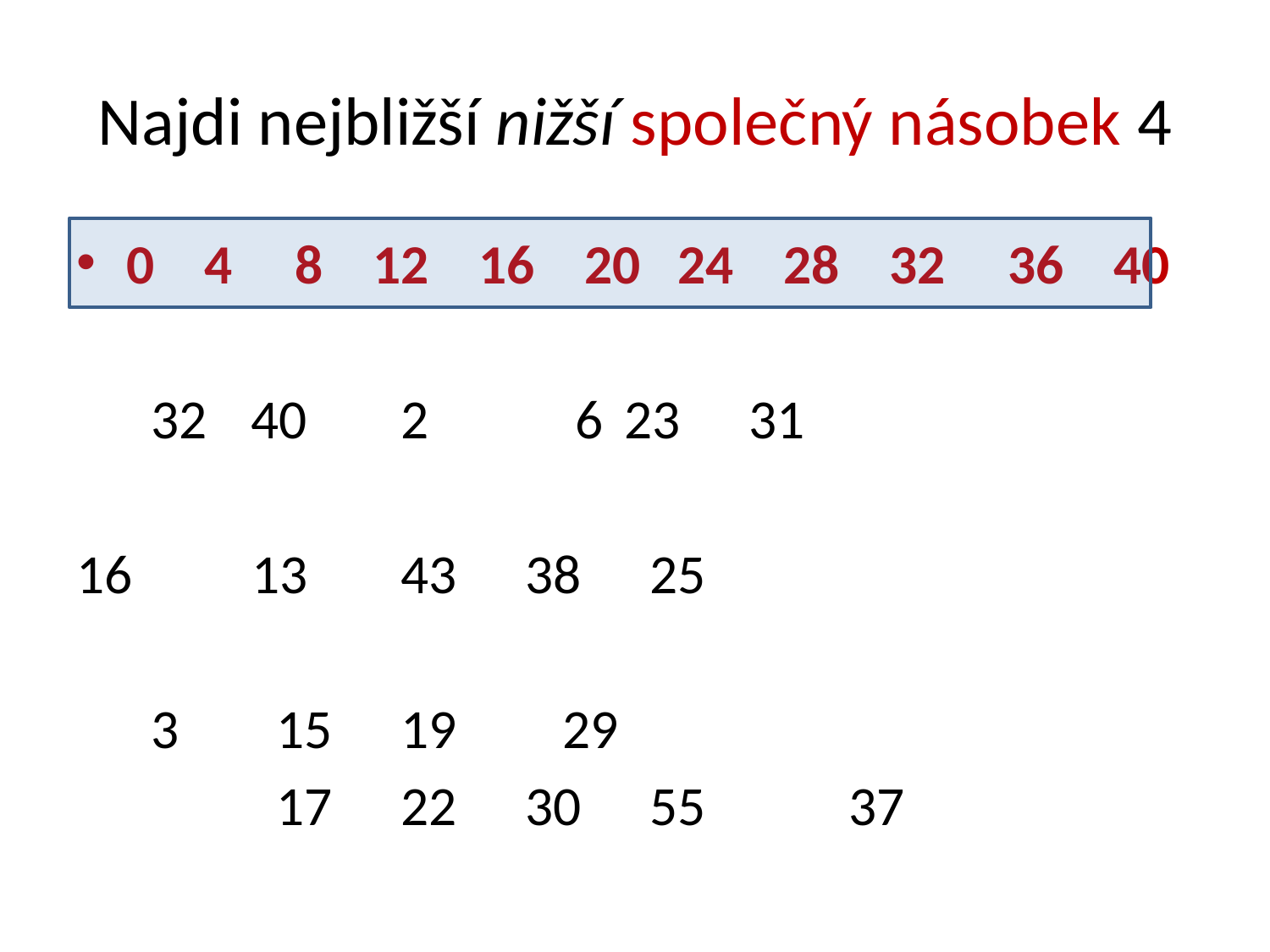

# Najdi nejbližší nižší společný násobek 4

0    4     8    12    16    20   24    28    32     36    40

      32		40	  2	      6		23		31

        13		43		38		25

      3		15		19		   29
          								17	22		30		55	      37